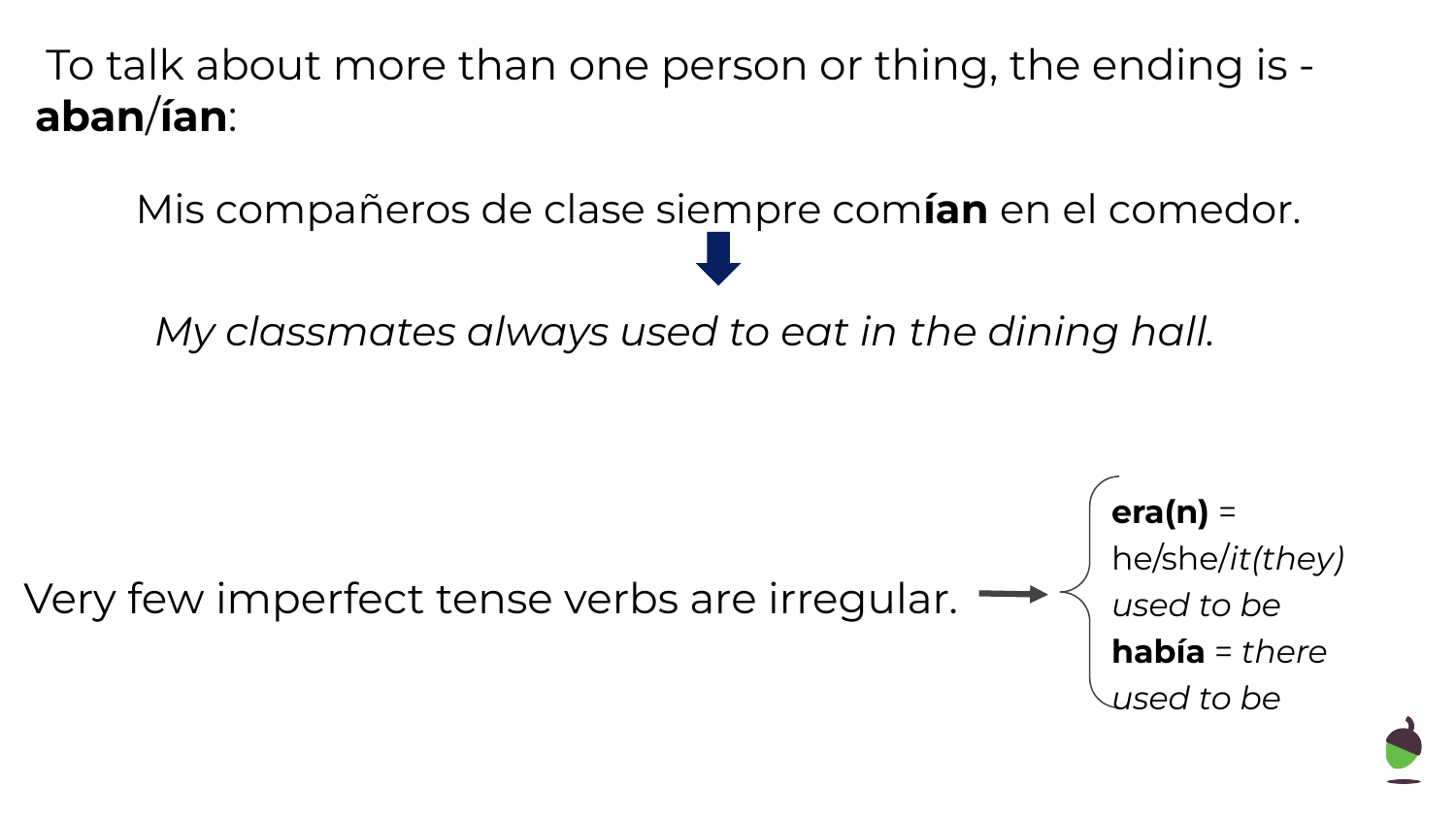

To talk about more than one person or thing, the ending is -aban/ían:
Mis compañeros de clase siempre comían en el comedor.

My classmates always used to eat in the dining hall.
era(n) = he/she/it(they) used to be
había = there used to be

Very few imperfect tense verbs are irregular.